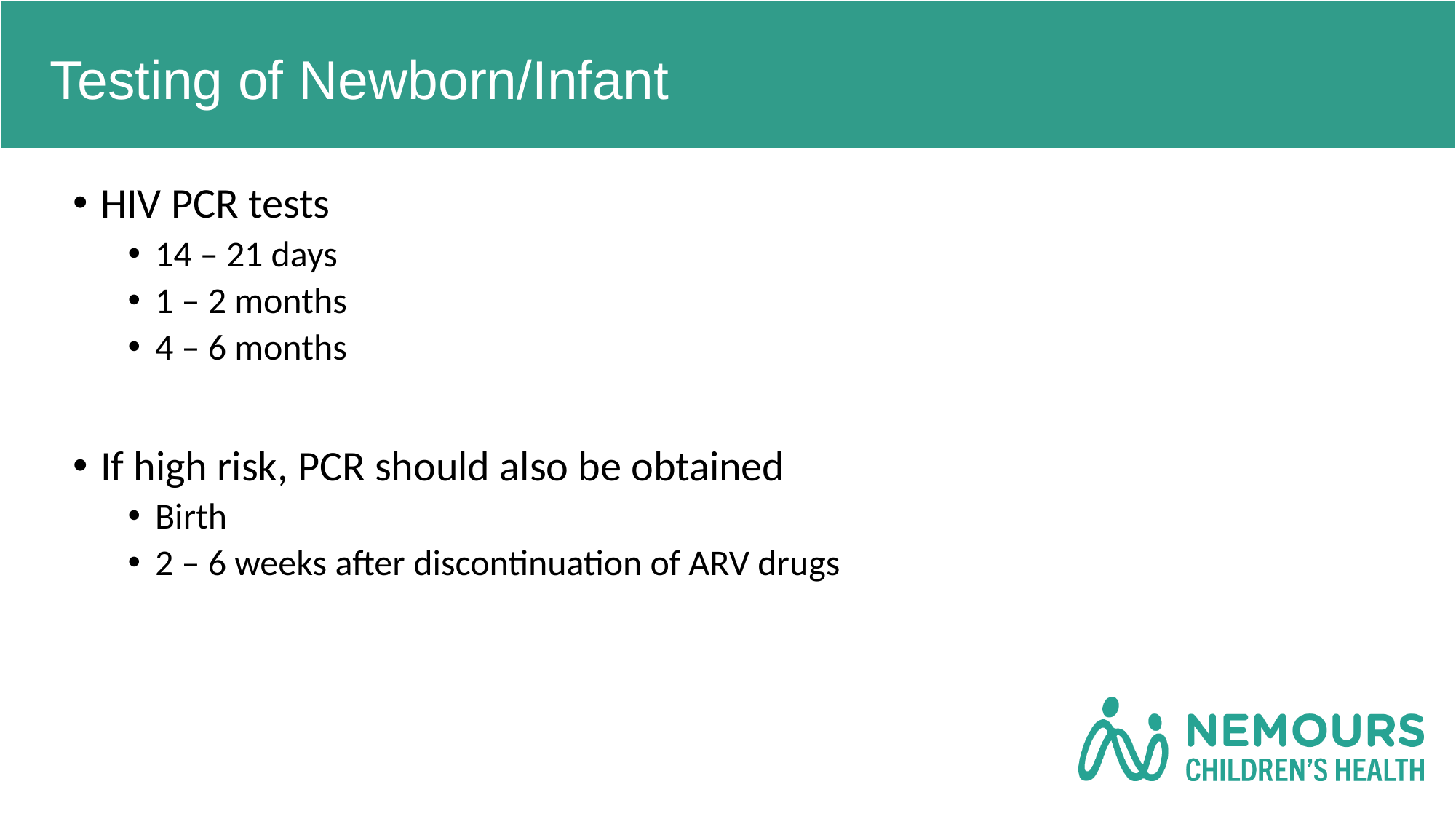

# Testing of Newborn/Infant
HIV PCR tests​
14 – 21 days​
1 – 2 months​
4 – 6 months​

If high risk, PCR should also be obtained
Birth
2 – 6 weeks after discontinuation of ARV drugs​